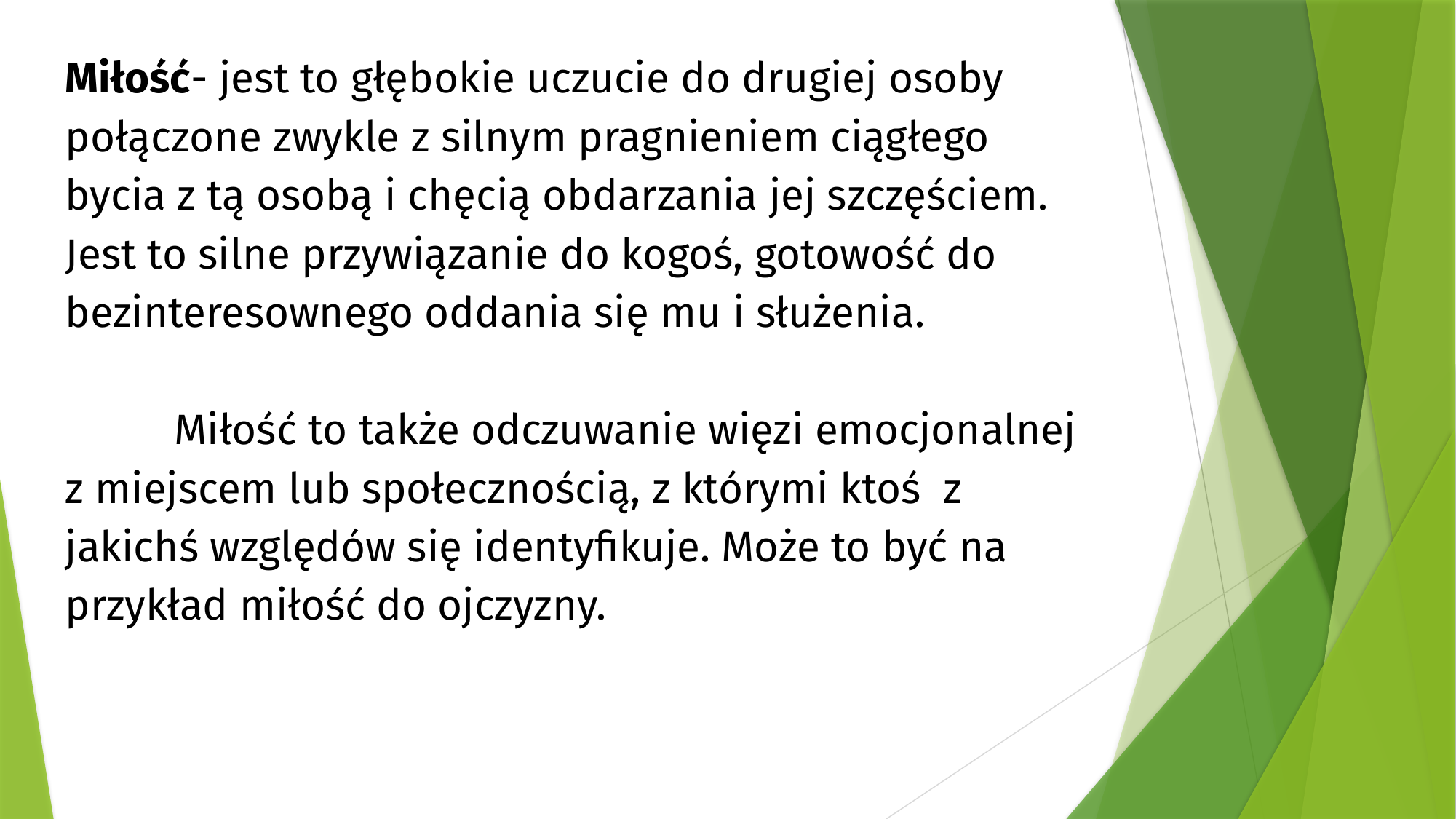

Miłość- jest to głębokie uczucie do drugiej osoby połączone zwykle z silnym pragnieniem ciągłego bycia z tą osobą i chęcią obdarzania jej szczęściem. Jest to silne przywiązanie do kogoś, gotowość do bezinteresownego oddania się mu i służenia.

	Miłość to także odczuwanie więzi emocjonalnej z miejscem lub społecznością, z którymi ktoś  z jakichś względów się identyfikuje. Może to być na przykład miłość do ojczyzny.